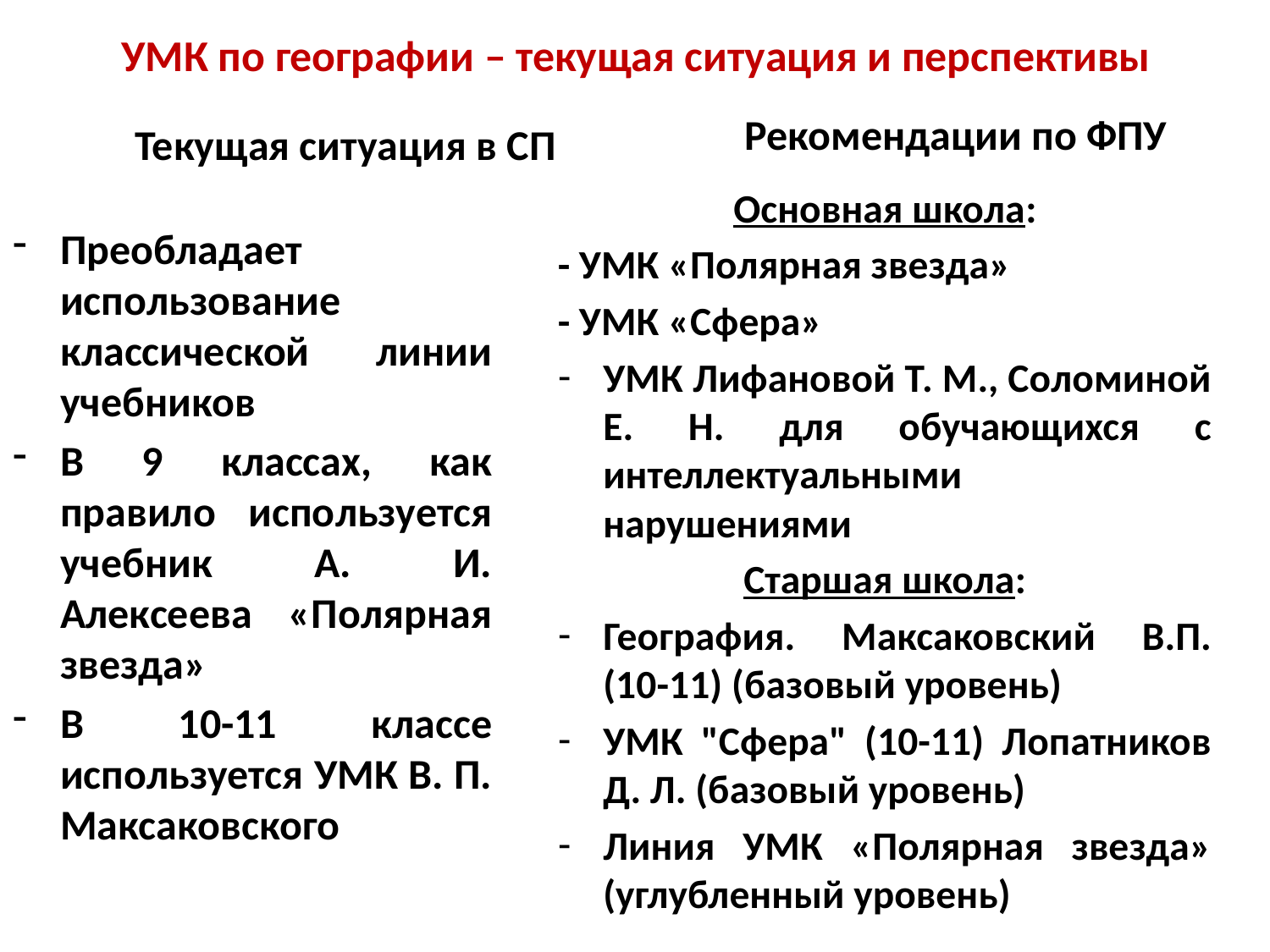

# УМК по географии – текущая ситуация и перспективы
Рекомендации по ФПУ
Текущая ситуация в СП
Основная школа:
- УМК «Полярная звезда»
- УМК «Сфера»
УМК Лифановой Т. М., Соломиной Е. Н. для обучающихся с интеллектуальными нарушениями
Старшая школа:
География. Максаковский В.П. (10-11) (базовый уровень)
УМК "Сфера" (10-11) Лопатников Д. Л. (базовый уровень)
Линия УМК «Полярная звезда» (углубленный уровень)

Преобладает использование классической линии учебников
В 9 классах, как правило используется учебник А. И. Алексеева «Полярная звезда»
В 10-11 классе используется УМК В. П. Максаковского